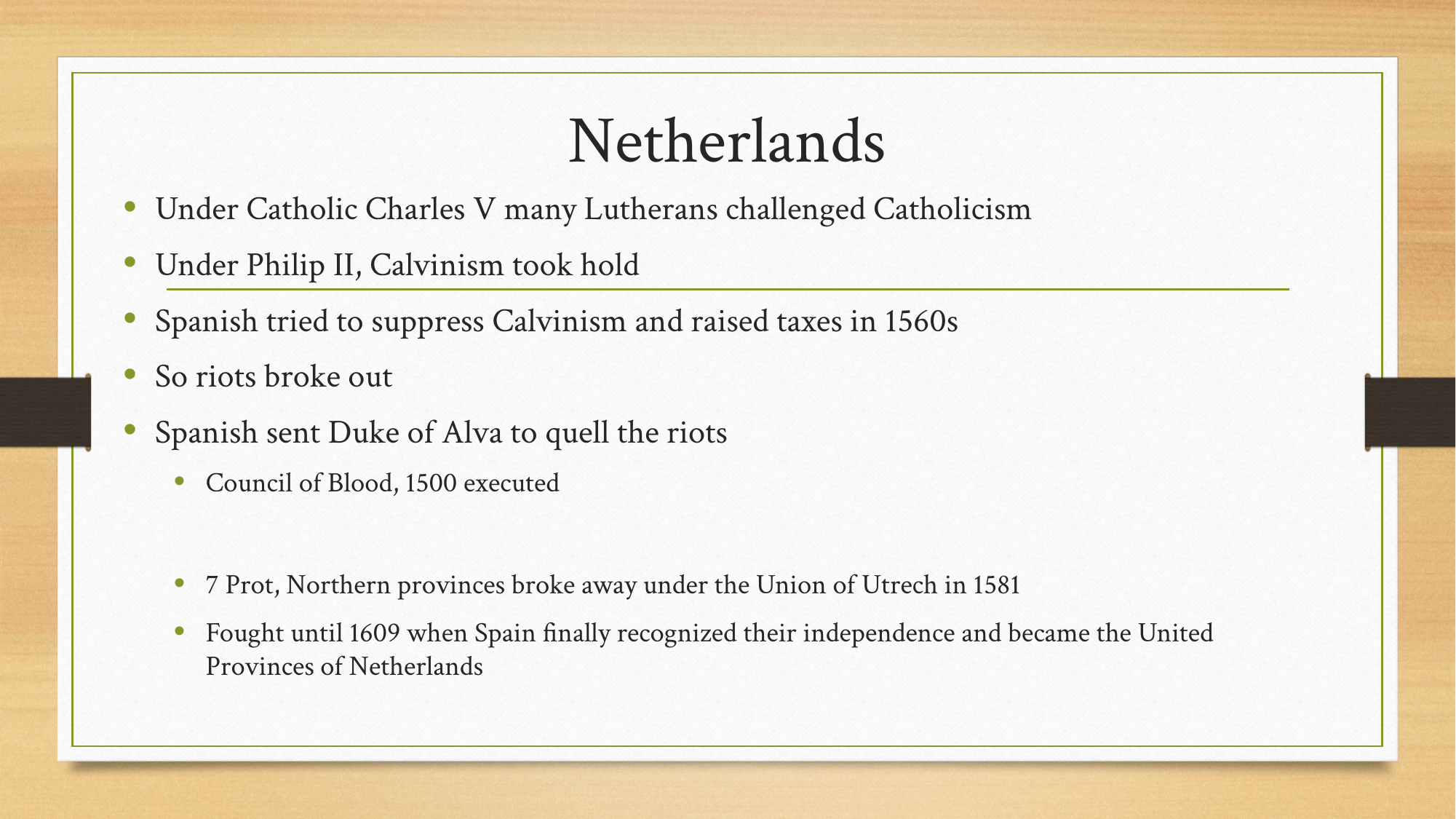

# Netherlands
Under Catholic Charles V many Lutherans challenged Catholicism
Under Philip II, Calvinism took hold
Spanish tried to suppress Calvinism and raised taxes in 1560s
So riots broke out
Spanish sent Duke of Alva to quell the riots
Council of Blood, 1500 executed

7 Prot, Northern provinces broke away under the Union of Utrech in 1581
Fought until 1609 when Spain finally recognized their independence and became the United Provinces of Netherlands